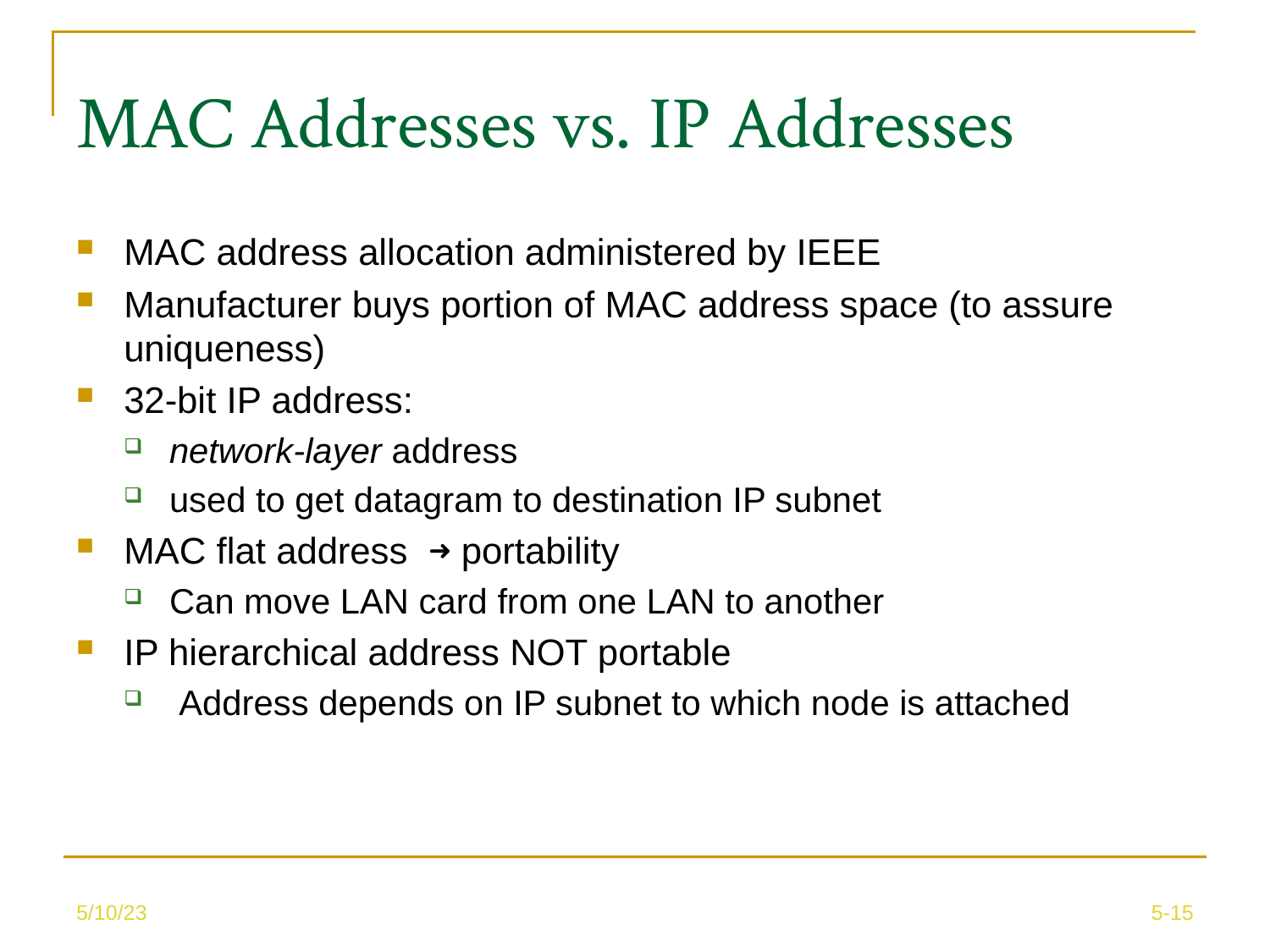

MAC Addresses vs. IP Addresses
MAC address allocation administered by IEEE
Manufacturer buys portion of MAC address space (to assure uniqueness)
32-bit IP address:
network-layer address
used to get datagram to destination IP subnet
MAC flat address  ➜ portability
Can move LAN card from one LAN to another
IP hierarchical address NOT portable
 Address depends on IP subnet to which node is attached

5/10/23
5-15